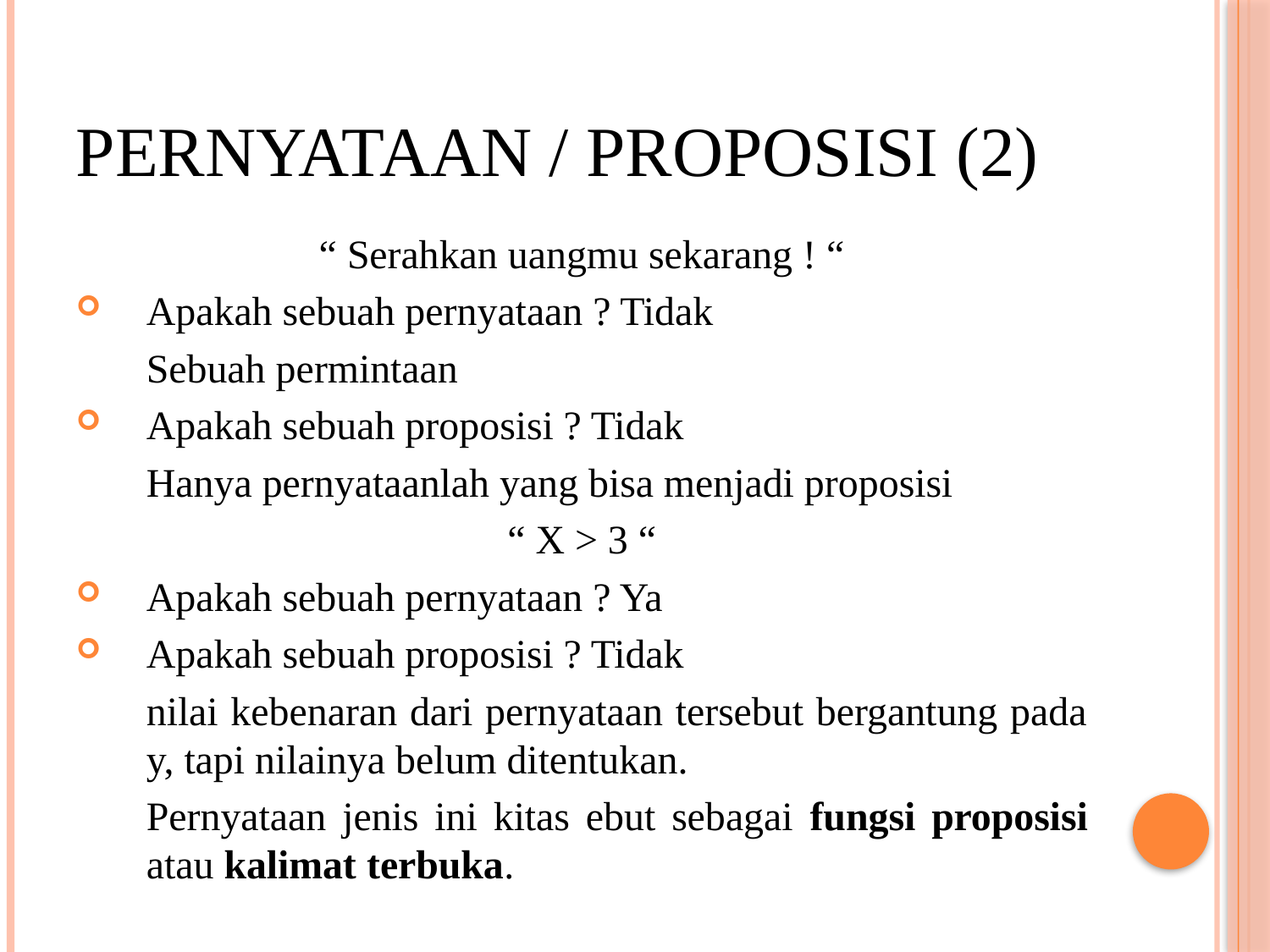

# Pernyataan / Proposisi (2)
“ Serahkan uangmu sekarang ! “
Apakah sebuah pernyataan ? Tidak
	Sebuah permintaan
Apakah sebuah proposisi ? Tidak
	Hanya pernyataanlah yang bisa menjadi proposisi
“ X > 3 “
Apakah sebuah pernyataan ? Ya
Apakah sebuah proposisi ? Tidak
	nilai kebenaran dari pernyataan tersebut bergantung pada y, tapi nilainya belum ditentukan.
	Pernyataan jenis ini kitas ebut sebagai fungsi proposisi atau kalimat terbuka.